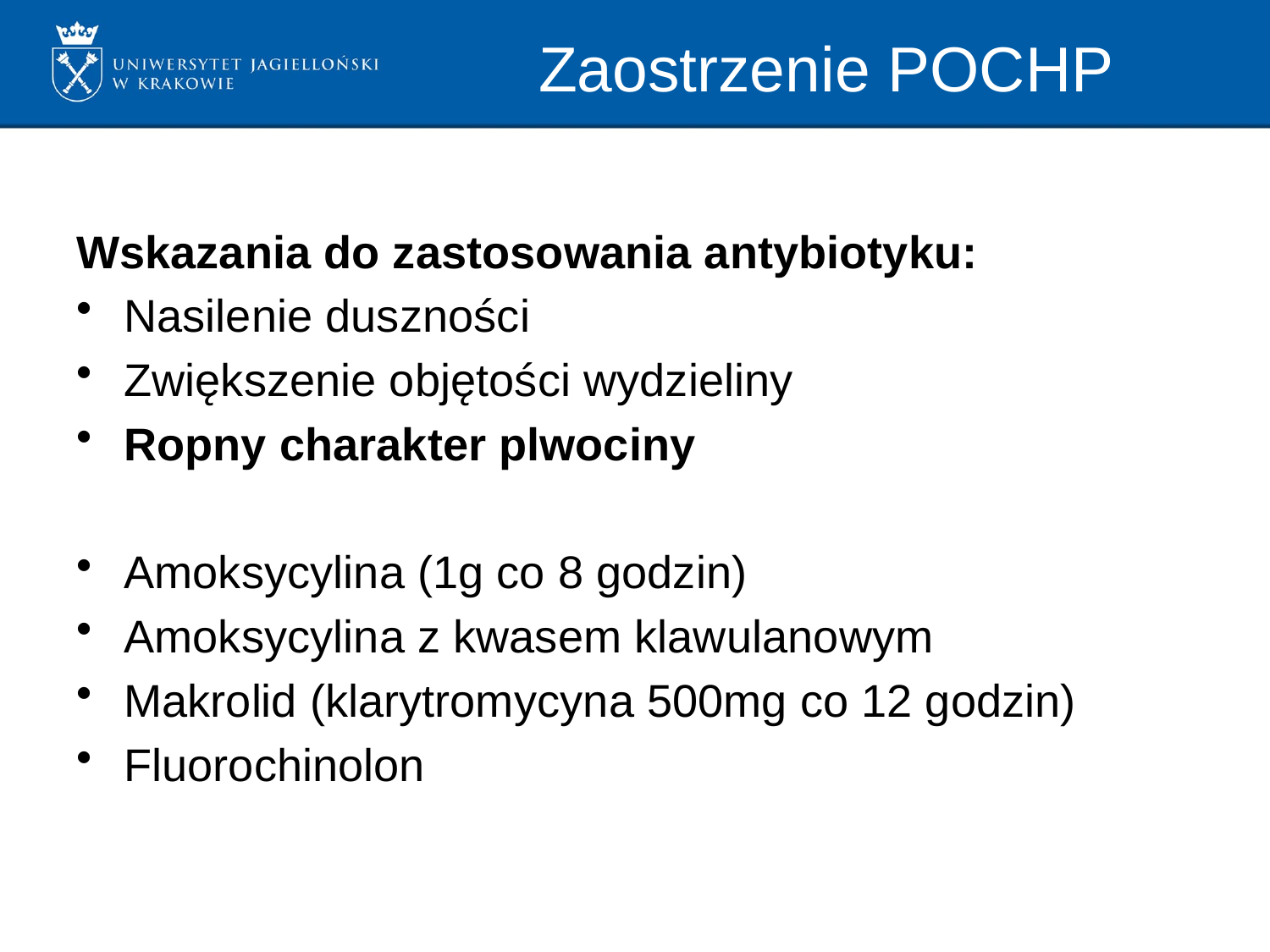

# Zaostrzenie POCHP
Wskazania do zastosowania antybiotyku:
Nasilenie duszności
Zwiększenie objętości wydzieliny
Ropny charakter plwociny

Amoksycylina (1g co 8 godzin)
Amoksycylina z kwasem klawulanowym
Makrolid (klarytromycyna 500mg co 12 godzin)
Fluorochinolon